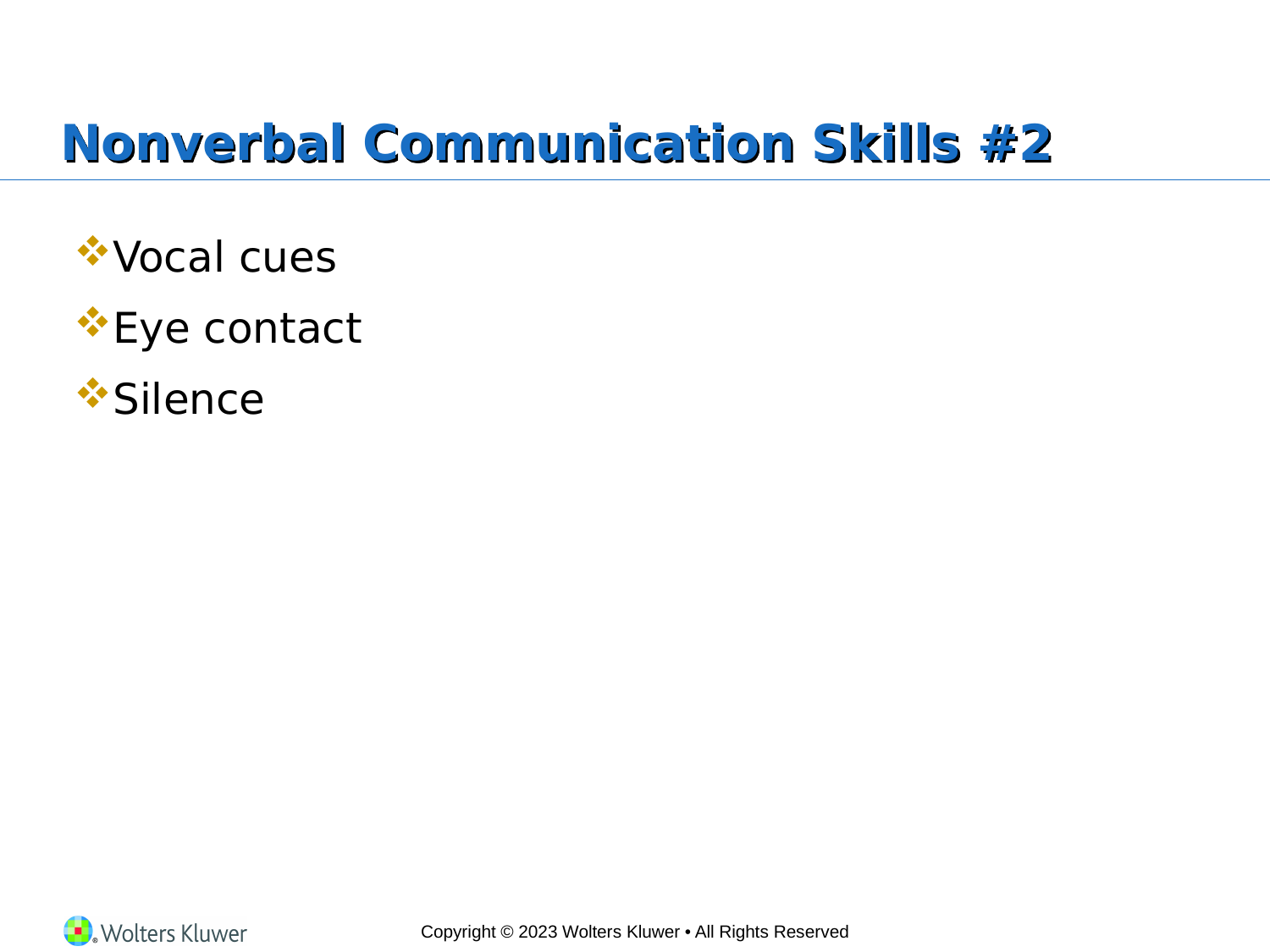

# Nonverbal Communication Skills #2
Vocal cues
Eye contact
Silence